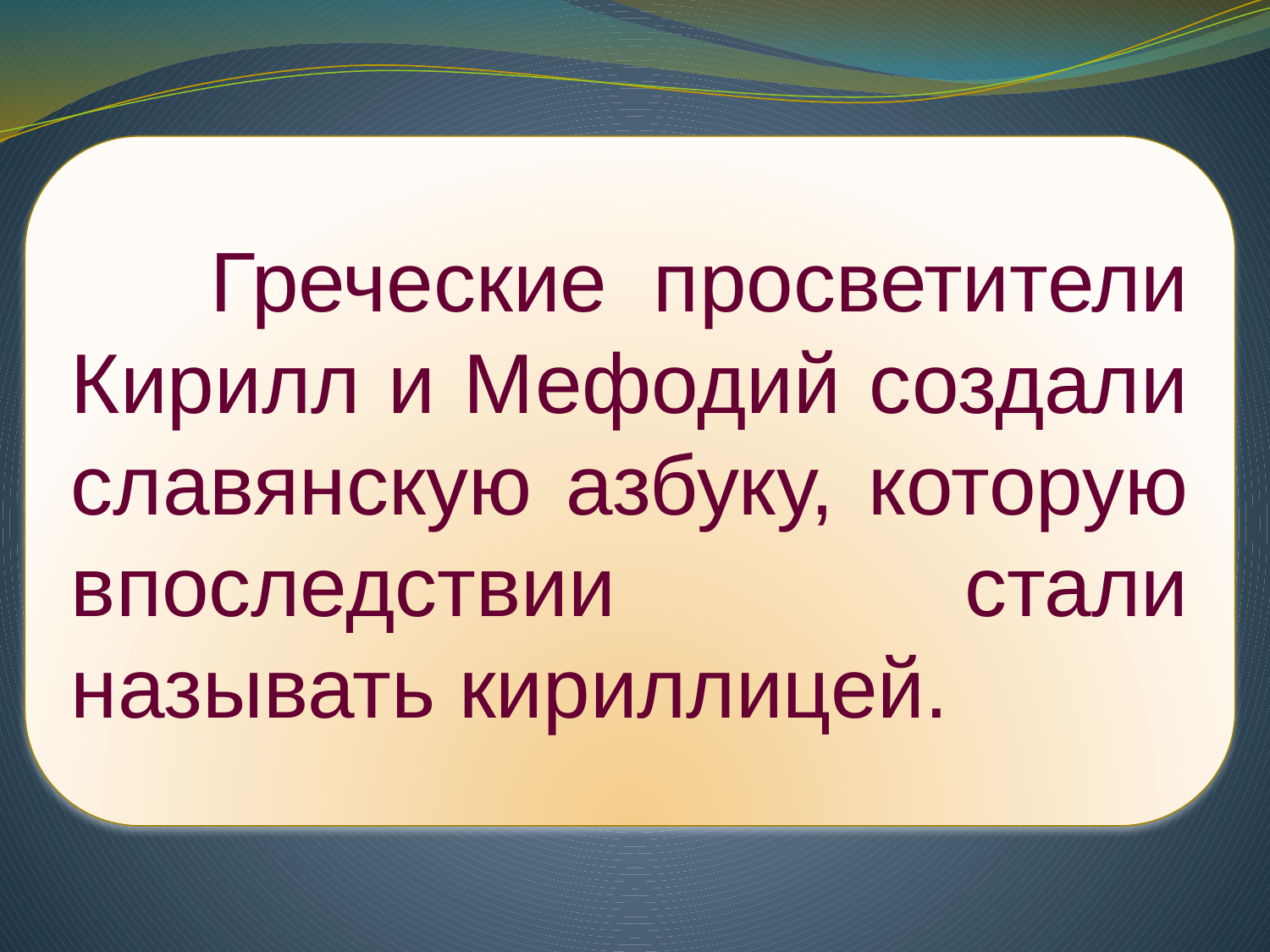

Греческие просветители Кирилл и Мефодий создали славянскую азбуку, которую впоследствии стали называть кириллицей.
#